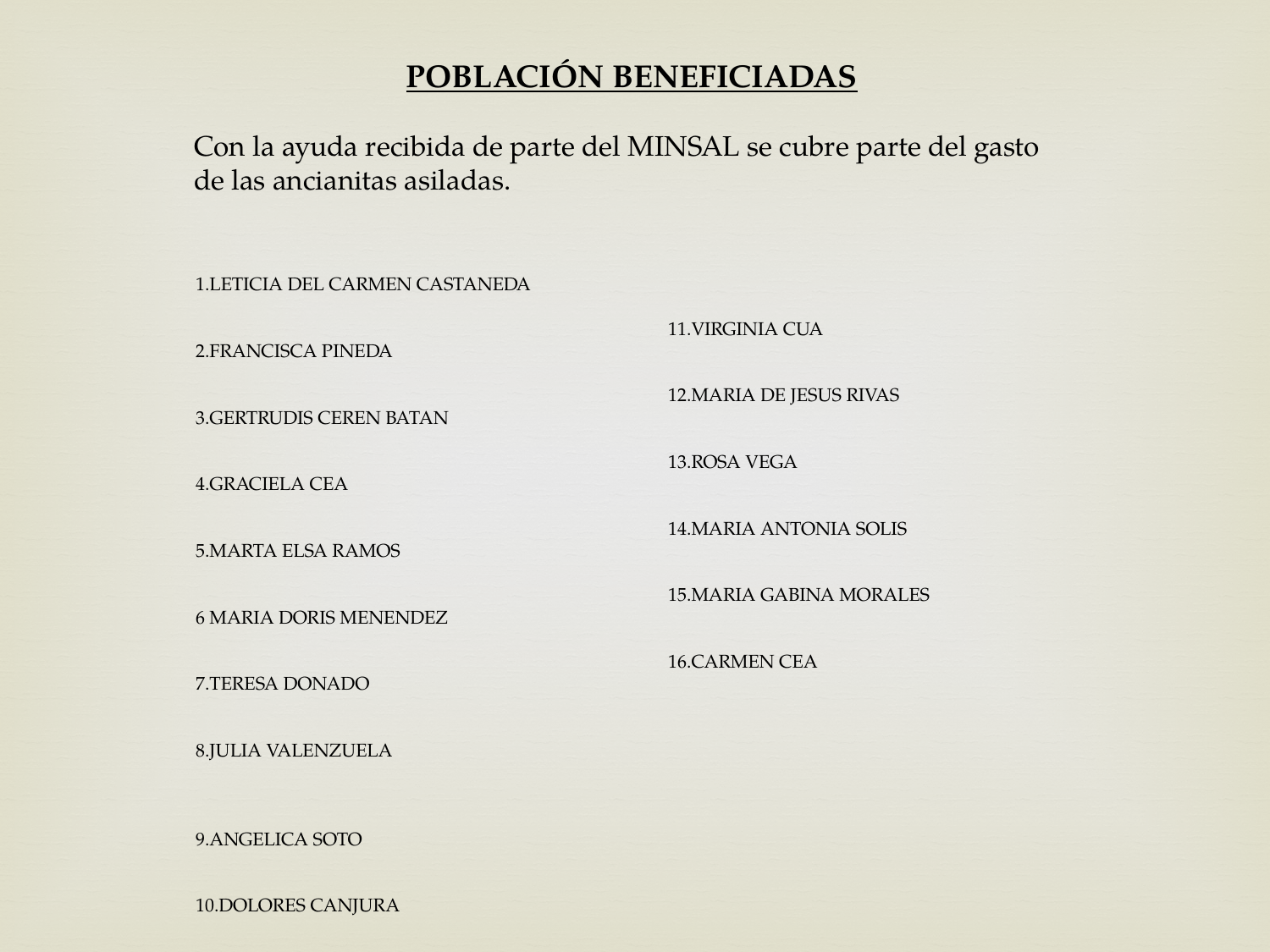

POBLACIÓN BENEFICIADAS

Con la ayuda recibida de parte del MINSAL se cubre parte del gasto de las ancianitas asiladas.

1.LETICIA DEL CARMEN CASTANEDA

2.FRANCISCA PINEDA

3.GERTRUDIS CEREN BATAN

4.GRACIELA CEA

5.MARTA ELSA RAMOS

6 MARIA DORIS MENENDEZ

7.TERESA DONADO

8.JULIA VALENZUELA

9.ANGELICA SOTO

10.DOLORES CANJURA

11.VIRGINIA CUA

12.MARIA DE JESUS RIVAS

13.ROSA VEGA

14.MARIA ANTONIA SOLIS

15.MARIA GABINA MORALES

16.CARMEN CEA